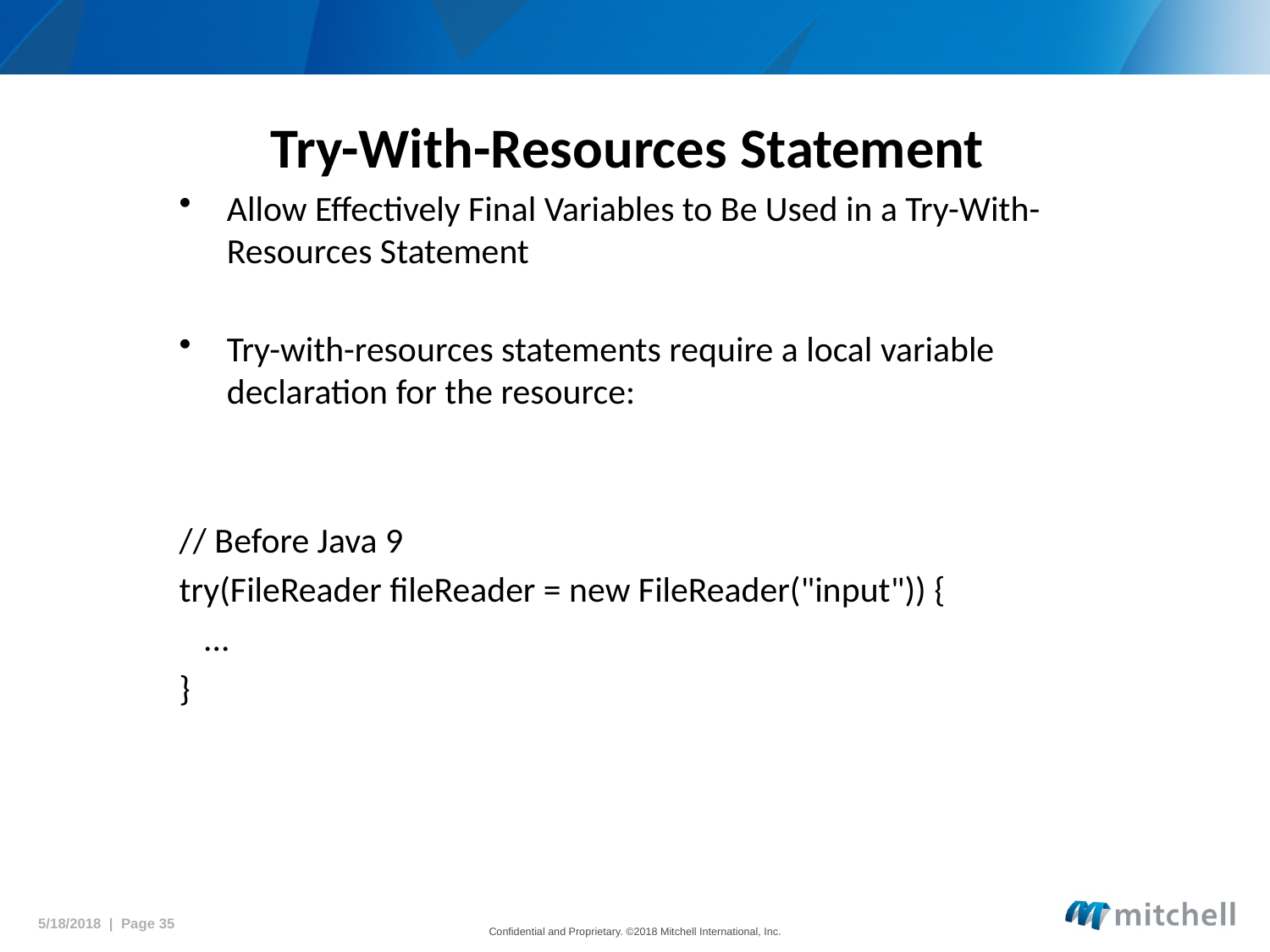

# Try-With-Resources Statement
Allow Effectively Final Variables to Be Used in a Try-With-Resources Statement

Try-with-resources statements require a local variable declaration for the resource:

// Before Java 9
try(FileReader fileReader = new FileReader("input")) {
   ...
}

5/18/2018  |  Page 35